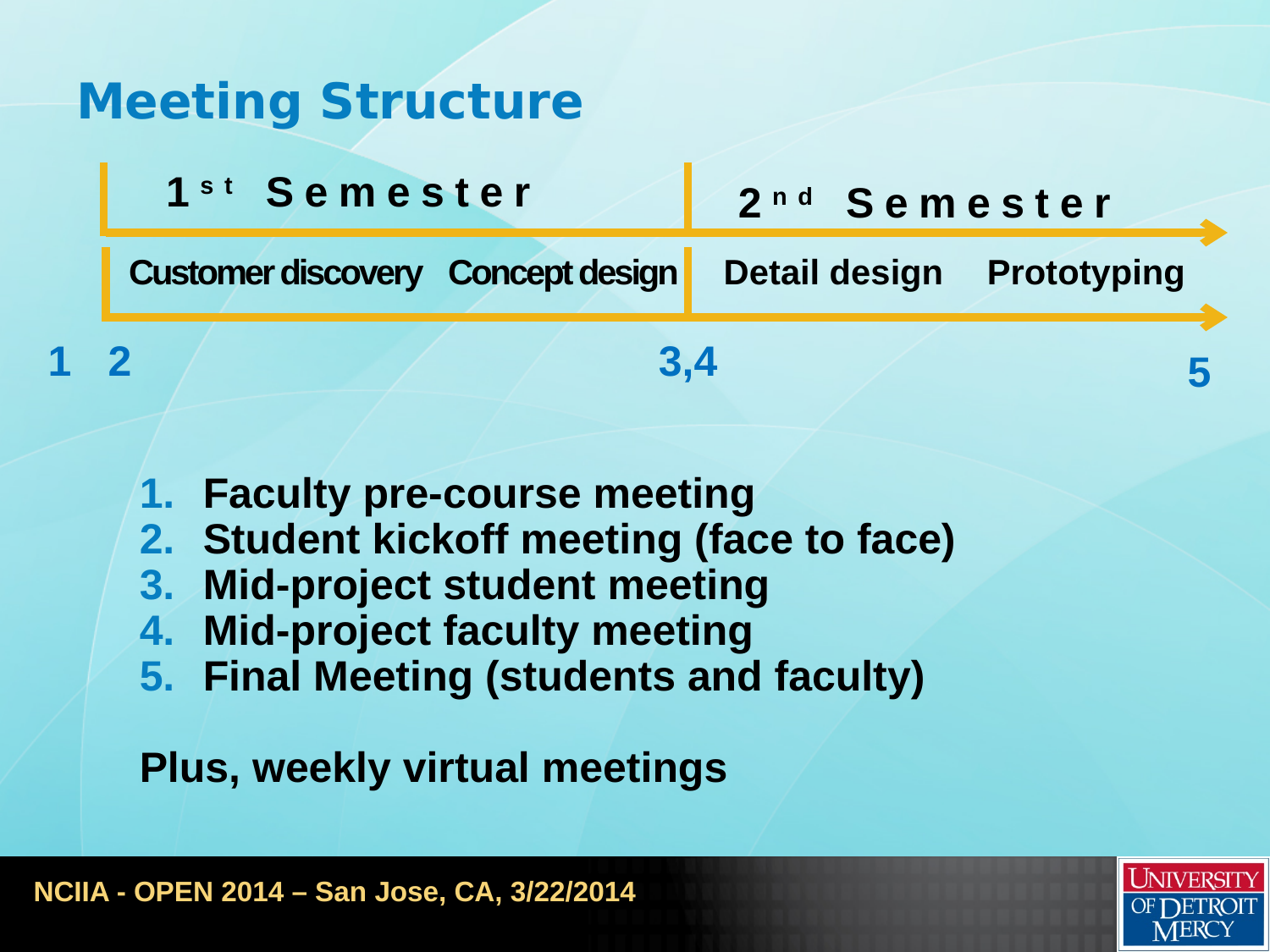

# Meeting Structure
1st Semester
2nd Semester
Customer discovery
Concept design
Detail design
Prototyping
1
2
3,4
5
Faculty pre-course meeting
Student kickoff meeting (face to face)
Mid-project student meeting
Mid-project faculty meeting
Final Meeting (students and faculty)

Plus, weekly virtual meetings